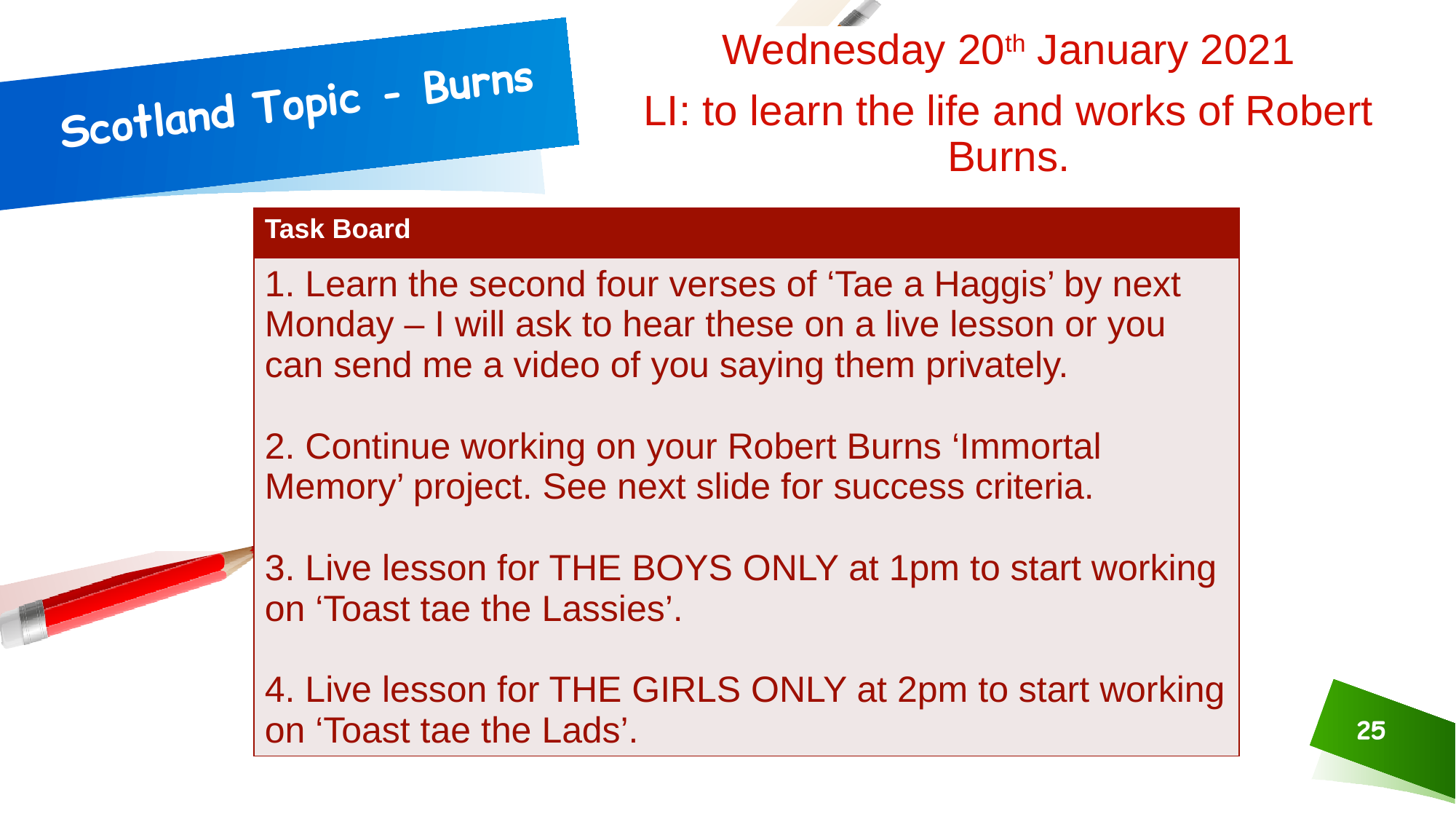

Wednesday 20th January 2021
LI: to learn the life and works of Robert Burns.
# Scotland Topic - Burns
| Task Board |
| --- |
| 1. Learn the second four verses of ‘Tae a Haggis’ by next Monday – I will ask to hear these on a live lesson or you can send me a video of you saying them privately. 2. Continue working on your Robert Burns ‘Immortal Memory’ project. See next slide for success criteria. 3. Live lesson for THE BOYS ONLY at 1pm to start working on ‘Toast tae the Lassies’. 4. Live lesson for THE GIRLS ONLY at 2pm to start working on ‘Toast tae the Lads’. |
25